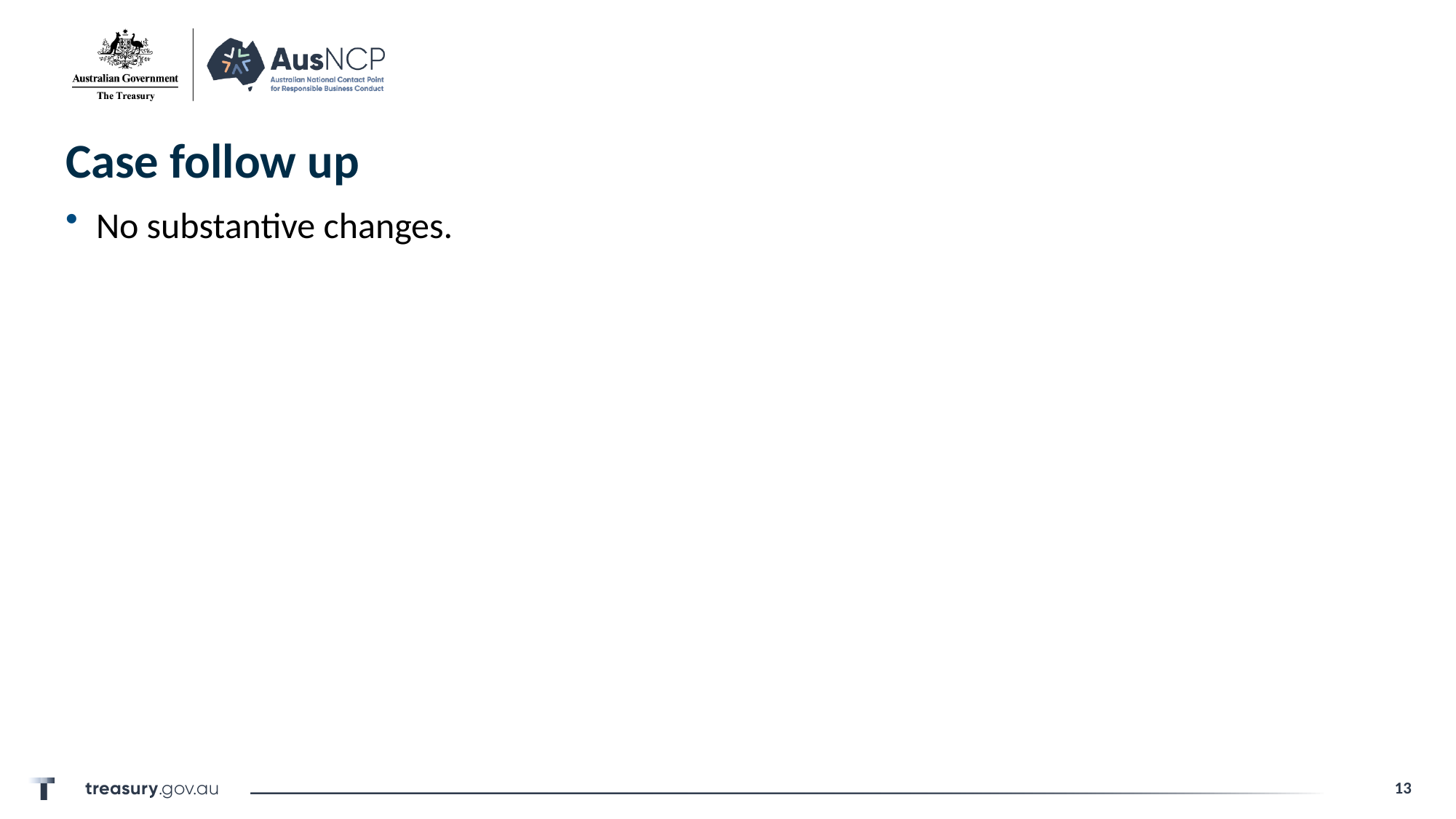

# Case follow up
No substantive changes.
13